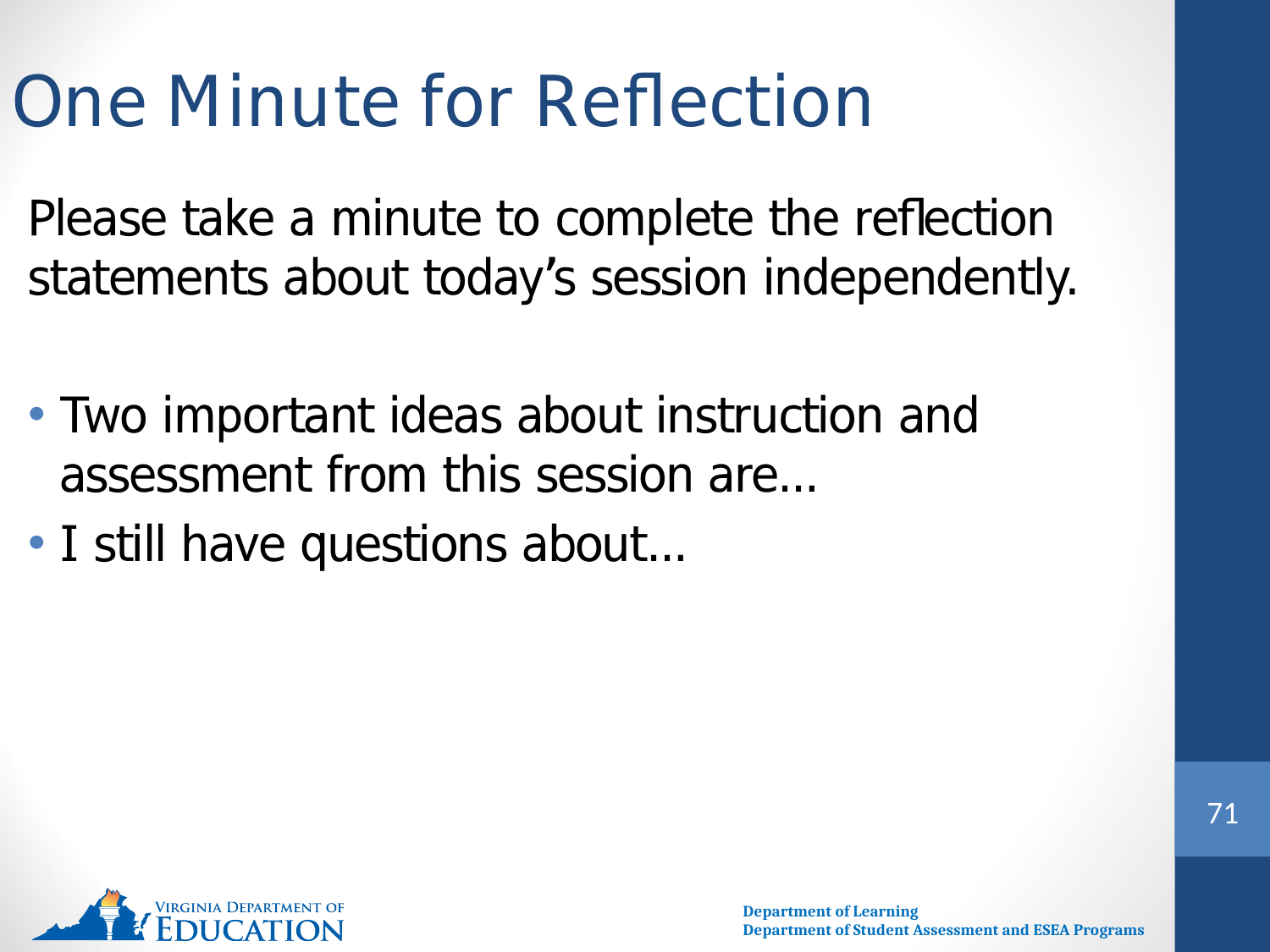

# One Minute for Reflection
Please take a minute to complete the reflection statements about today’s session independently.

Two important ideas about instruction and assessment from this session are…
I still have questions about…

71